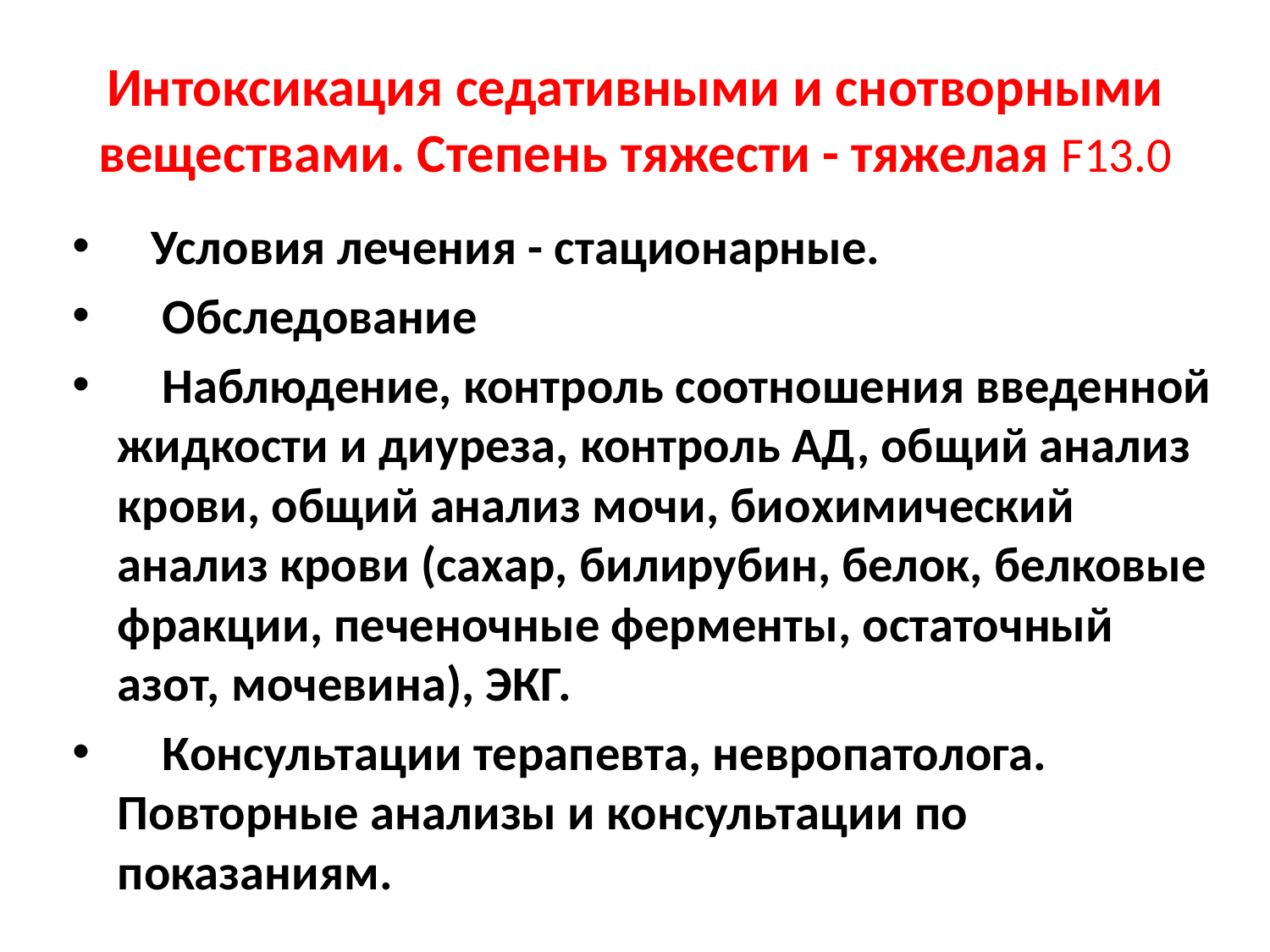

# Интоксикация седативными и снотворными веществами. Степень тяжести - тяжелая F13.0
   Условия лечения - стационарные.
    Обследование
    Наблюдение, контроль соотношения введенной жидкости и диуреза, контроль АД, общий анализ крови, общий анализ мочи, биохимический анализ крови (сахар, билирубин, белок, белковые фракции, печеночные ферменты, остаточный азот, мочевина), ЭКГ.
    Консультации терапевта, невропатолога. Повторные анализы и консультации по показаниям.